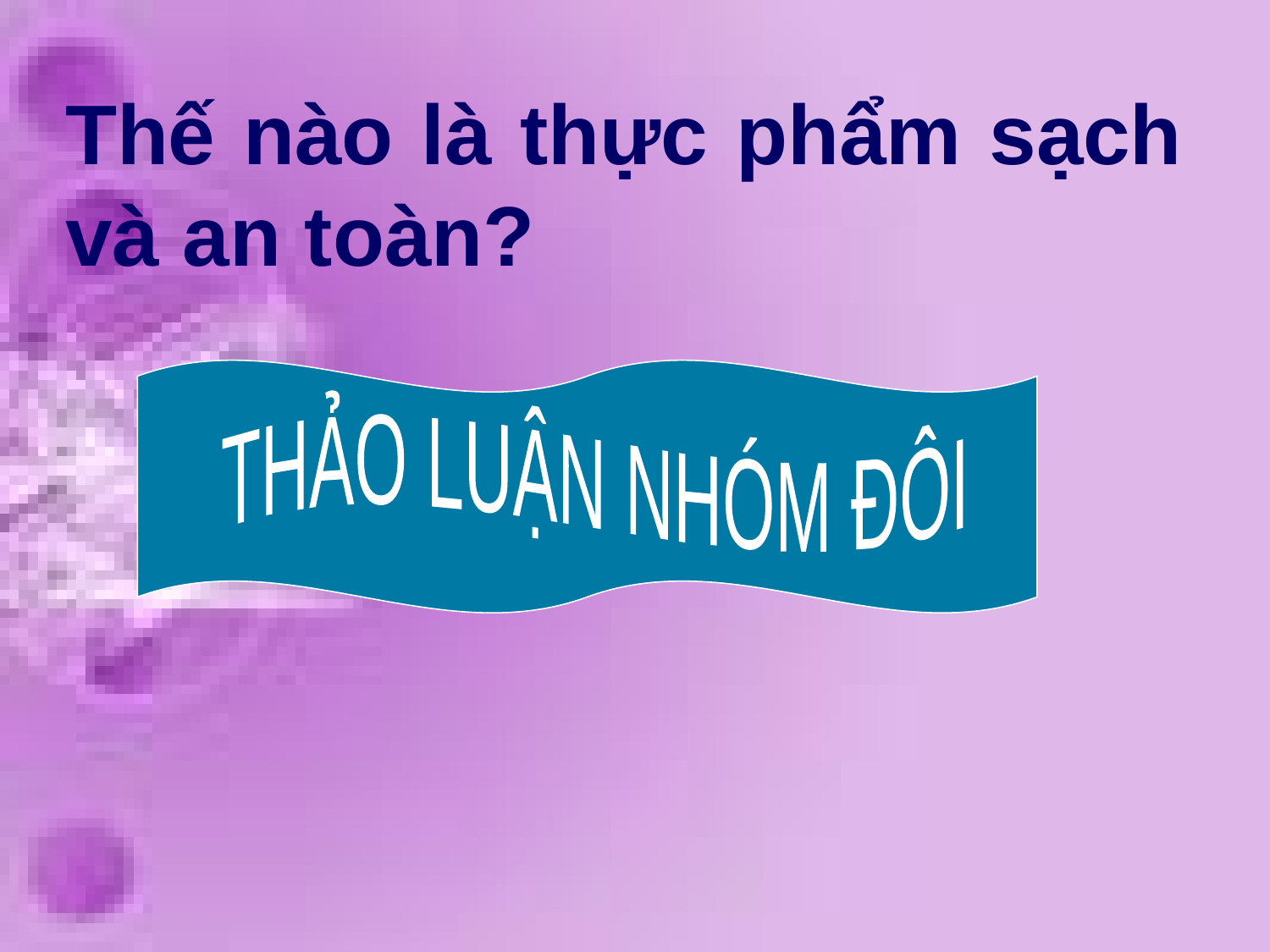

Thế nào là thực phẩm sạch và an toàn?

THẢO LUẬN NHÓM ĐÔI